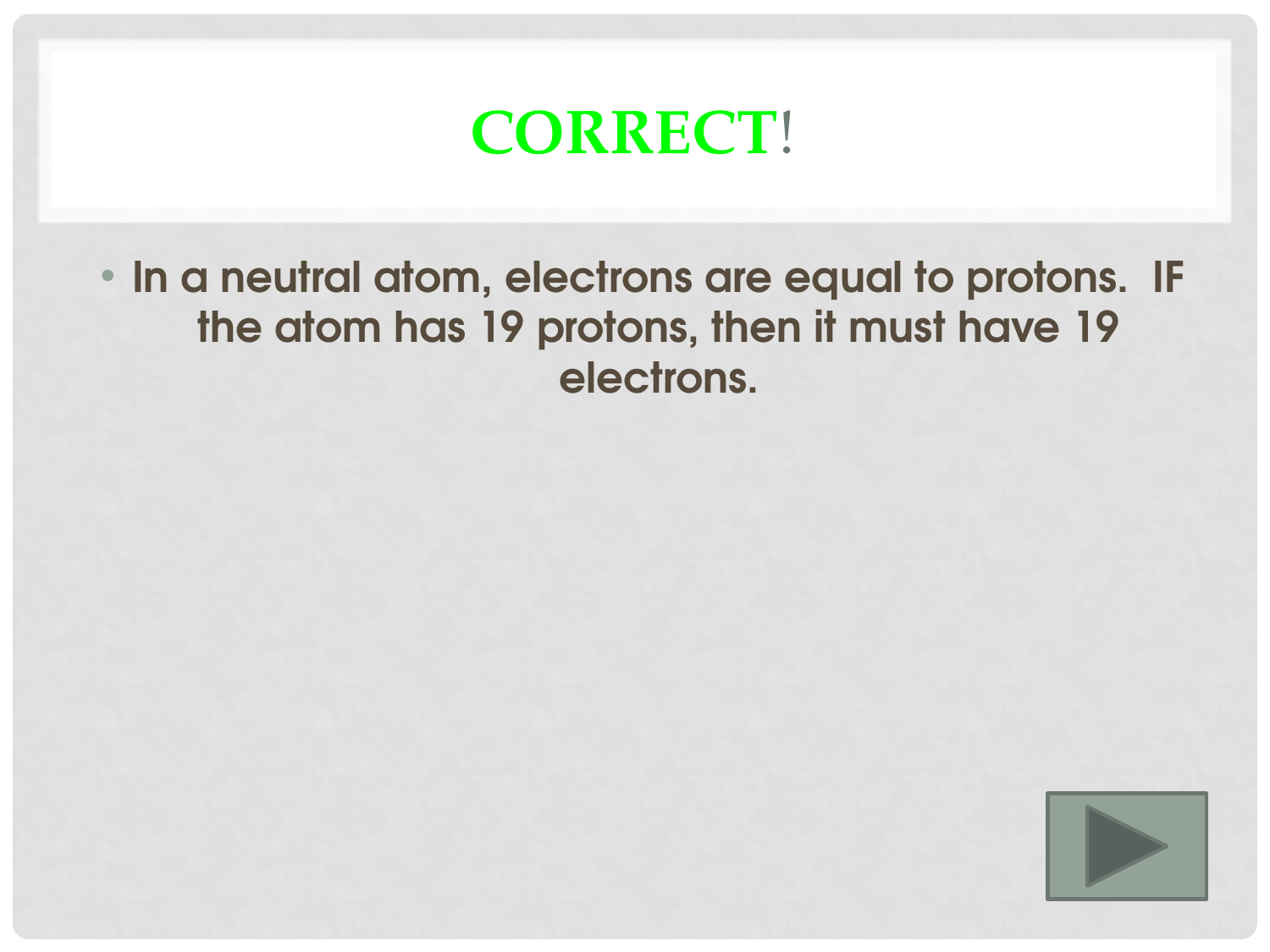

# Correct!
In a neutral atom, electrons are equal to protons.  IF the atom has 19 protons, then it must have 19 electrons.